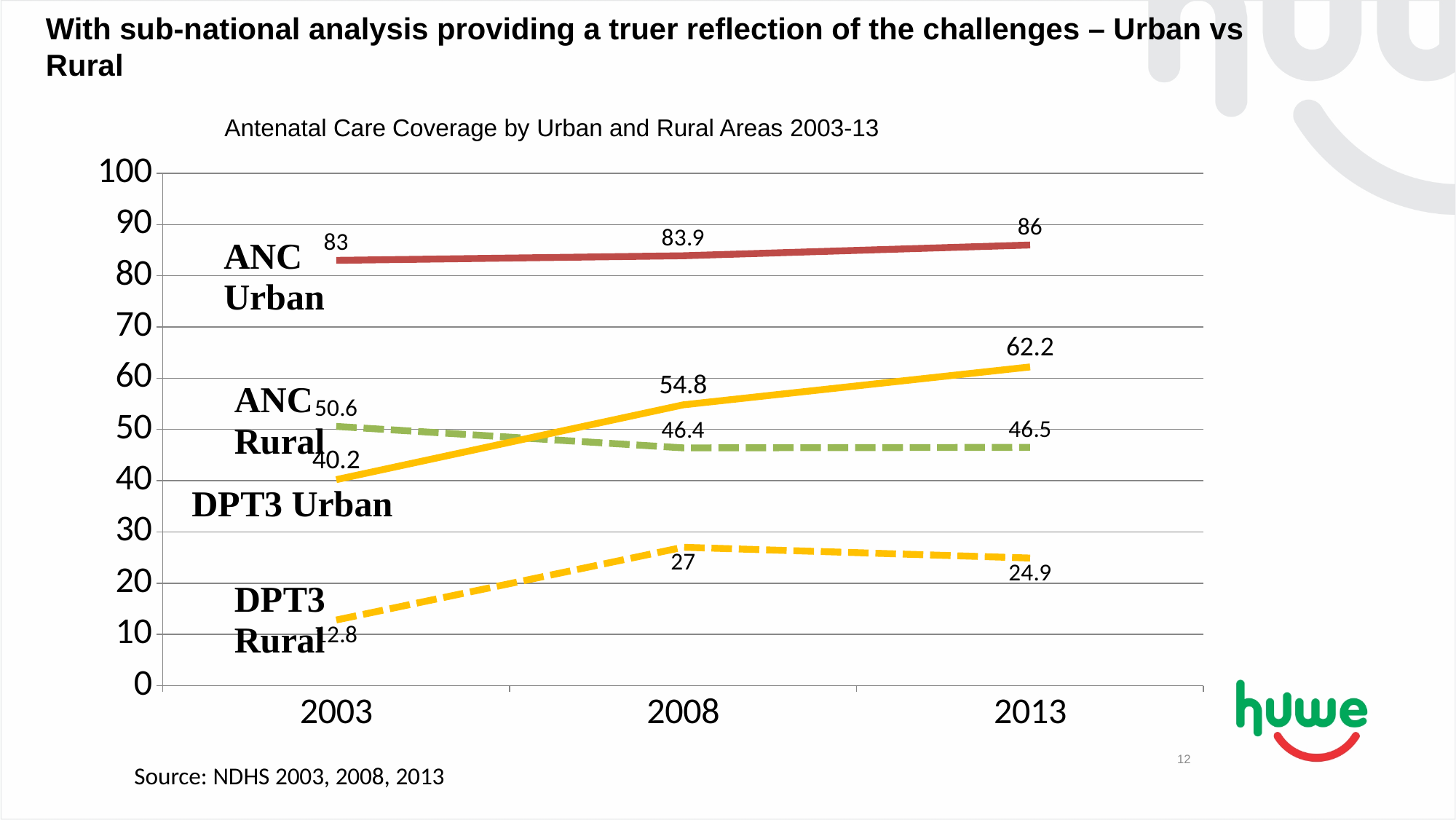

With sub-national analysis providing a truer reflection of the challenges – Urban vs Rural
# Antenatal Care Coverage by Urban and Rural Areas 2003-13

### Chart

| Category | ANC Urban | ANC Rural | DPT3 Rural |  |
|---|---|---|---|---|
| 2003 | 83.0 | 50.6 | 12.8 | 40.2 |
| 2008 | 83.9 | 46.4 | 27.0 | 54.8 |
| 2013 | 86.0 | 46.5 | 24.9 | 62.2 |
12
Source: NDHS 2003, 2008, 2013